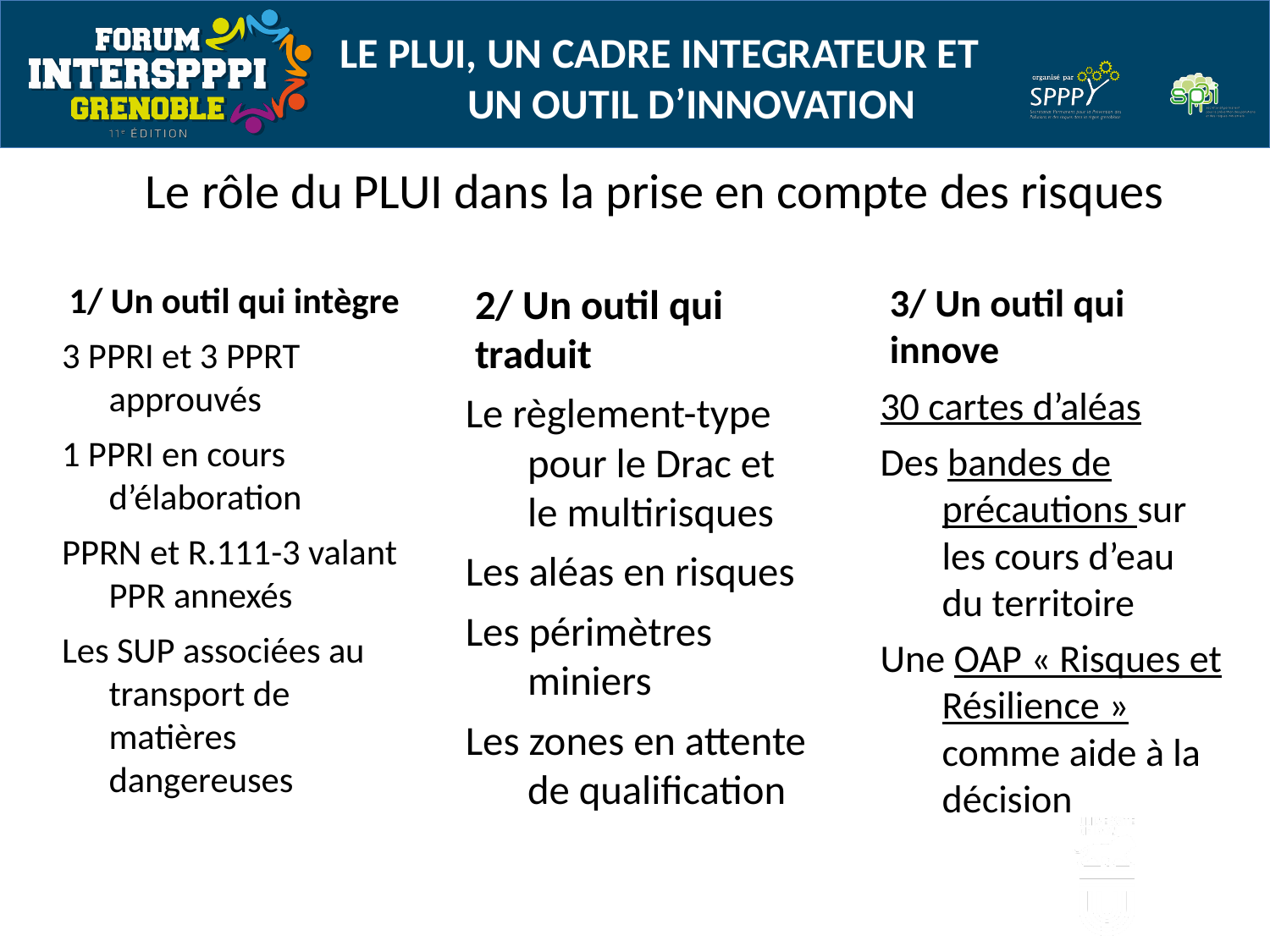

LE PLUI, UN CADRE INTEGRATEUR ET UN OUTIL D’INNOVATION
Le rôle du PLUI dans la prise en compte des risques
1/ Un outil qui intègre
3 PPRI et 3 PPRT approuvés
1 PPRI en cours d’élaboration
PPRN et R.111-3 valant PPR annexés
Les SUP associées au transport de matières dangereuses
2/ Un outil qui traduit
Le règlement-type pour le Drac et le multirisques
Les aléas en risques
Les périmètres miniers
Les zones en attente de qualification
3/ Un outil qui innove
30 cartes d’aléas
Des bandes de précautions sur les cours d’eau du territoire
Une OAP « Risques et Résilience » comme aide à la décision

Exemple d’ateliers mobiles